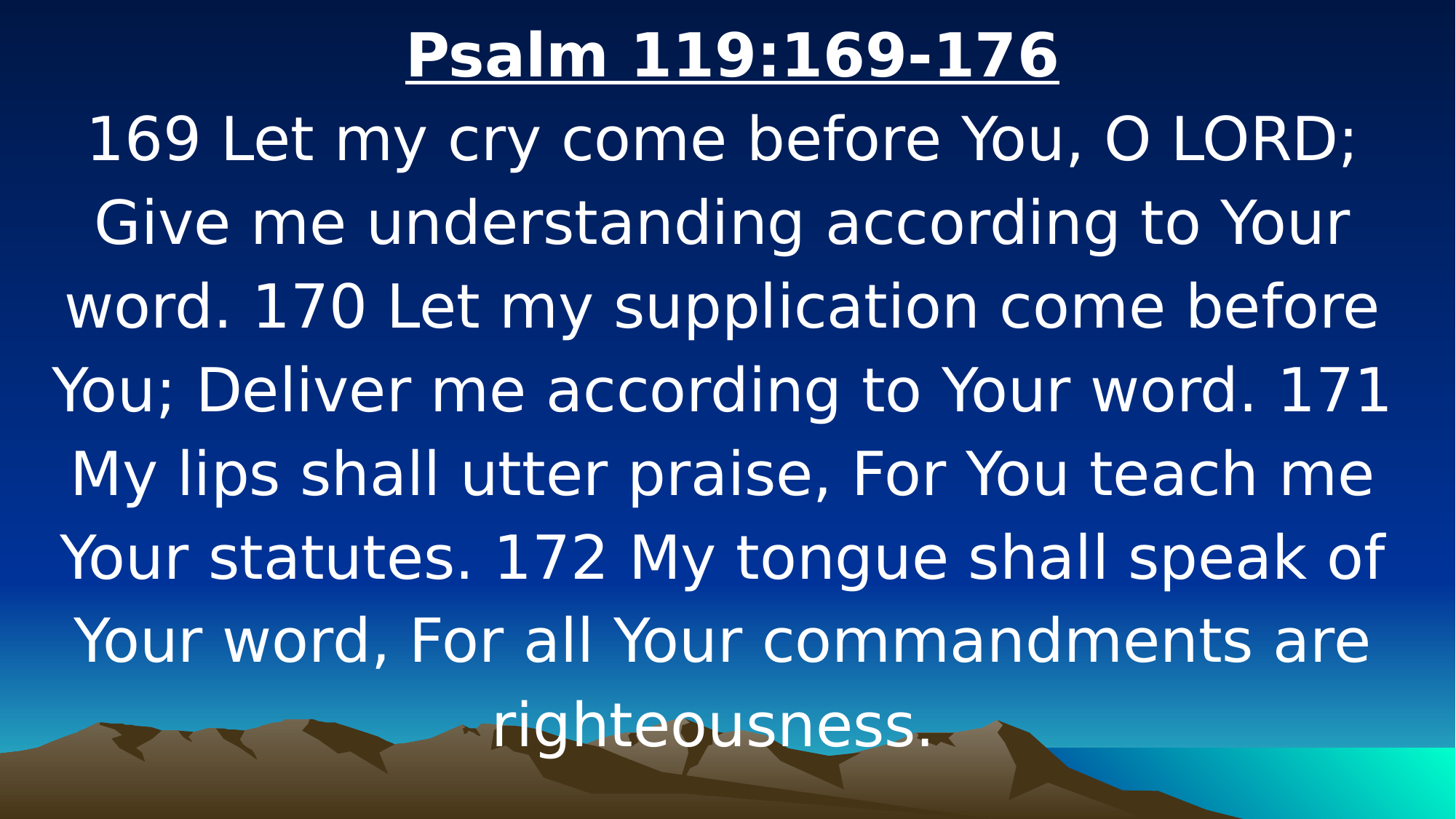

Psalm 119:169-176
169 Let my cry come before You, O LORD; Give me understanding according to Your word. 170 Let my supplication come before You; Deliver me according to Your word. 171 My lips shall utter praise, For You teach me Your statutes. 172 My tongue shall speak of Your word, For all Your commandments are righteousness.